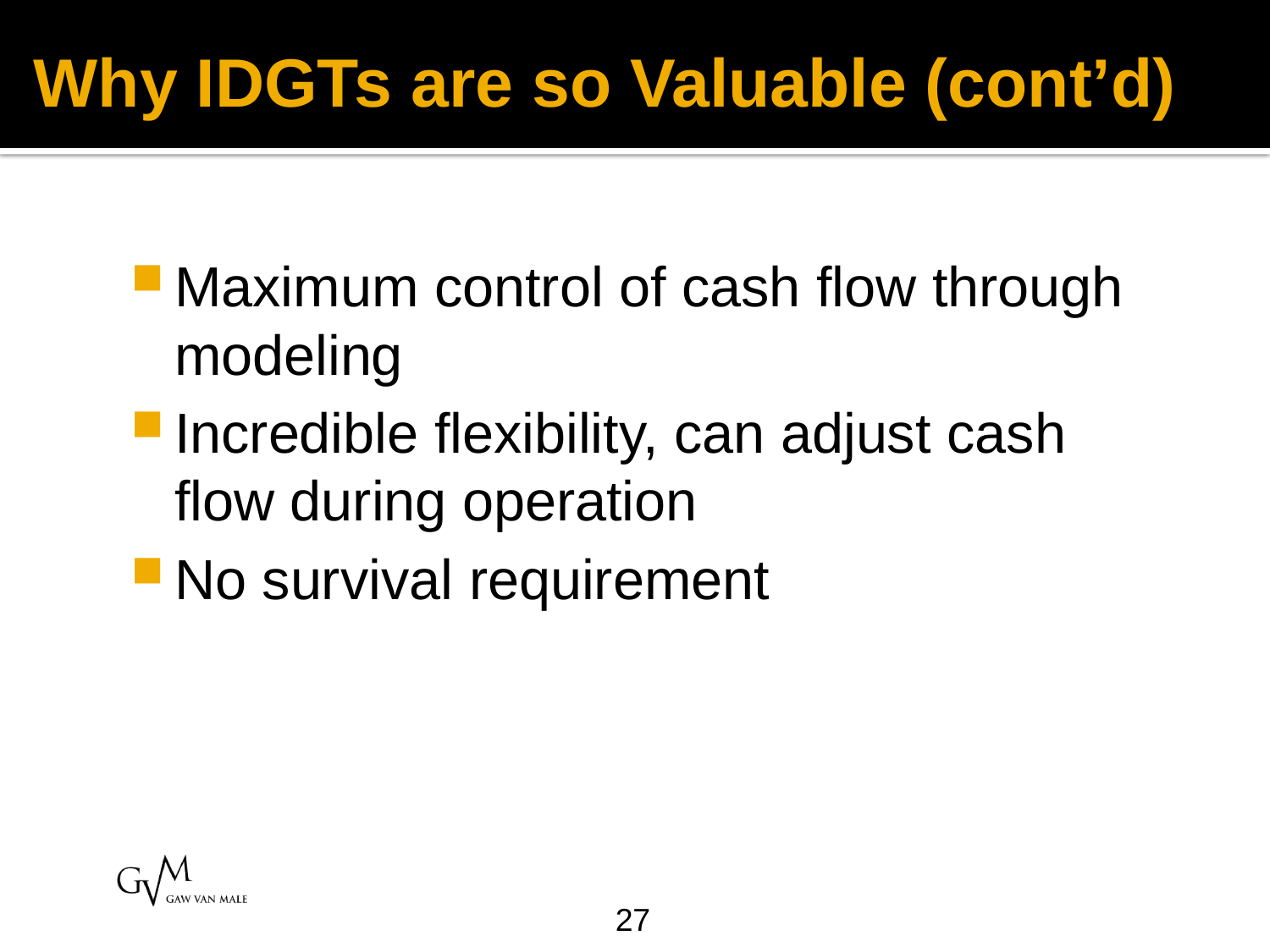

# Why IDGTs are so Valuable (cont’d)
Maximum control of cash flow through modeling
Incredible flexibility, can adjust cash flow during operation
No survival requirement